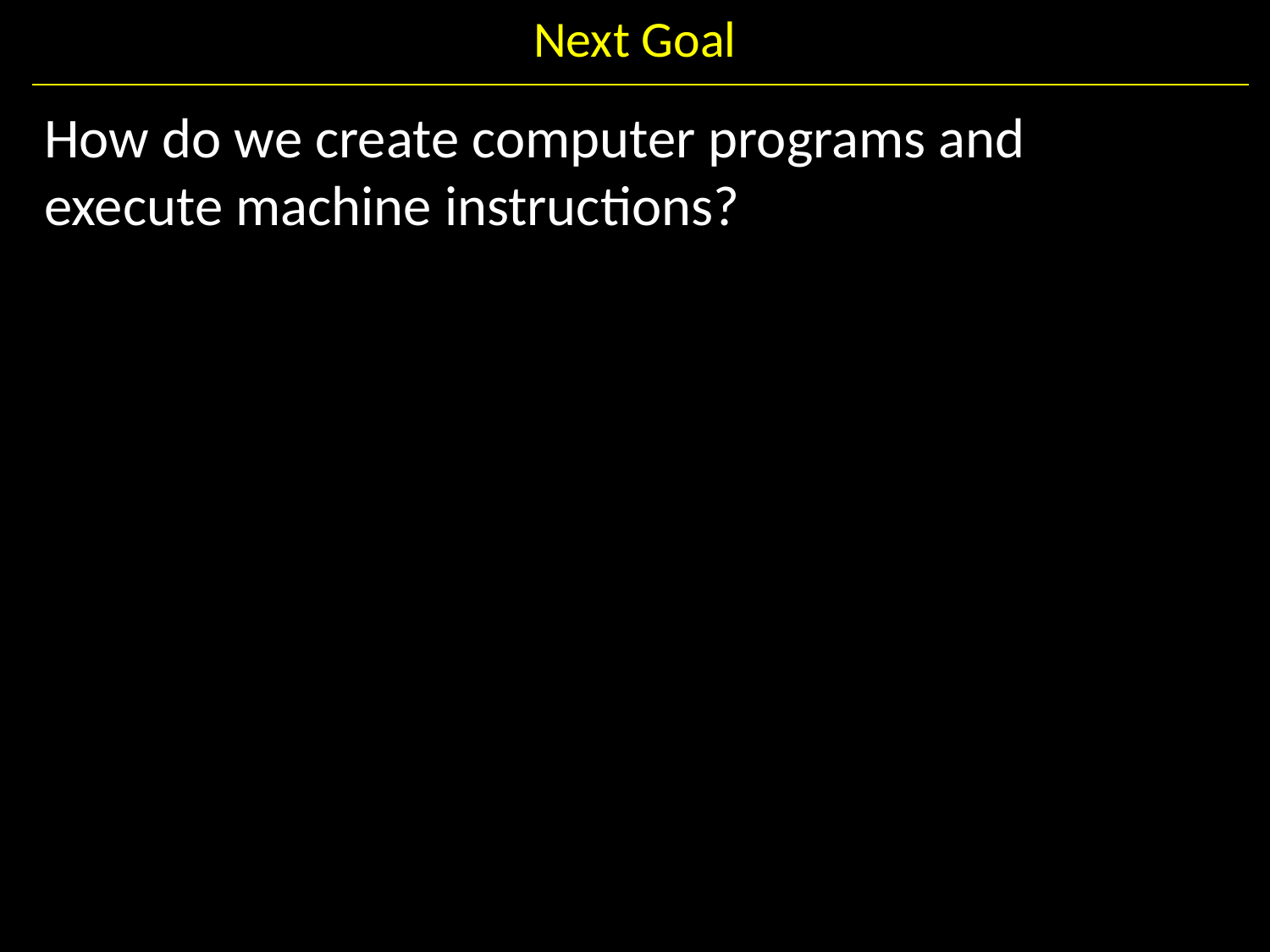

# Next Goal
How do we create computer programs and   execute machine instructions?